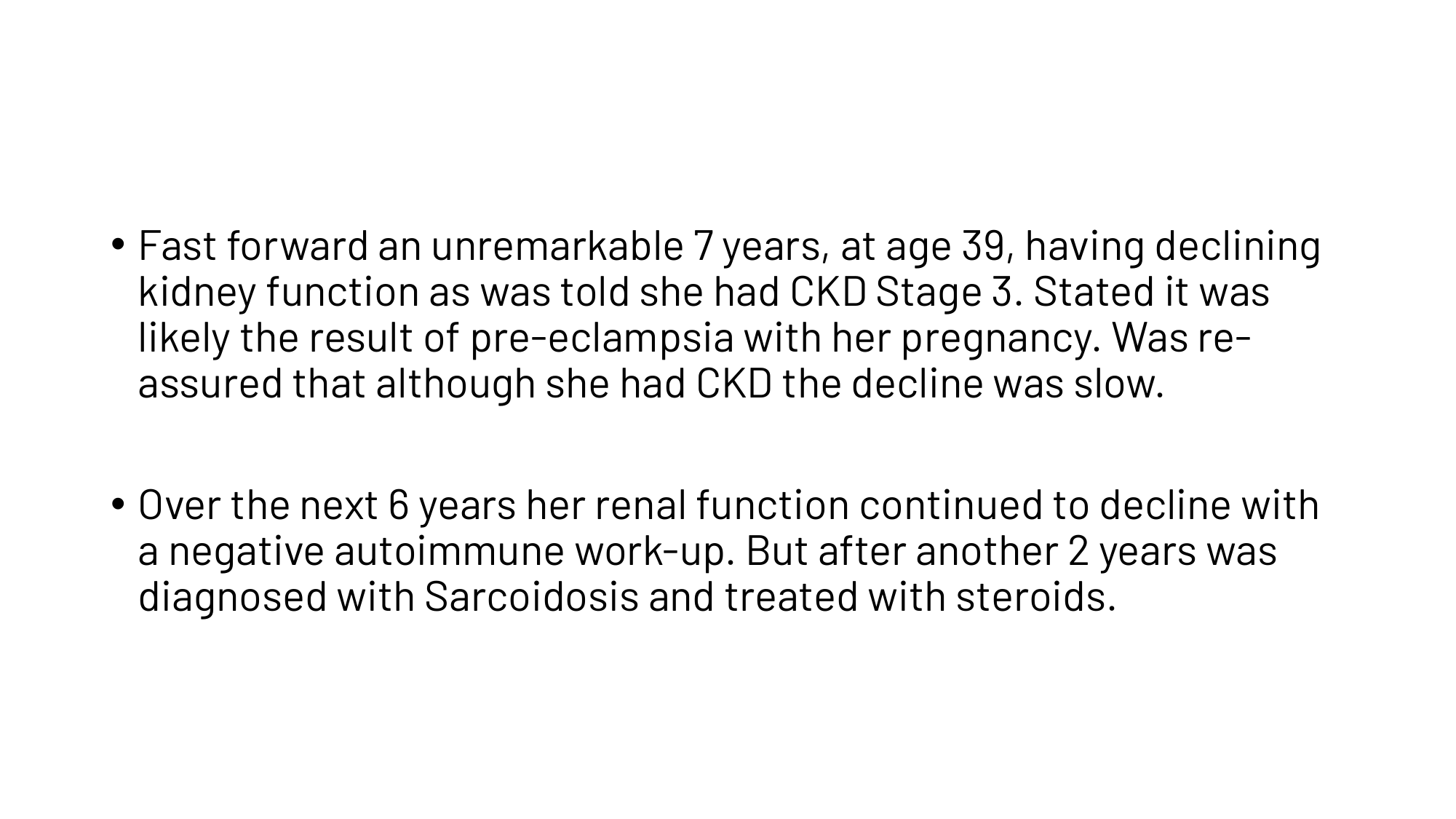

#
Fast forward an unremarkable 7 years, at age 39, having declining kidney function as was told she had CKD Stage 3. Stated it was likely the result of pre-eclampsia with her pregnancy. Was re-assured that although she had CKD the decline was slow.

Over the next 6 years her renal function continued to decline with a negative autoimmune work-up. But after another 2 years was diagnosed with Sarcoidosis and treated with steroids.